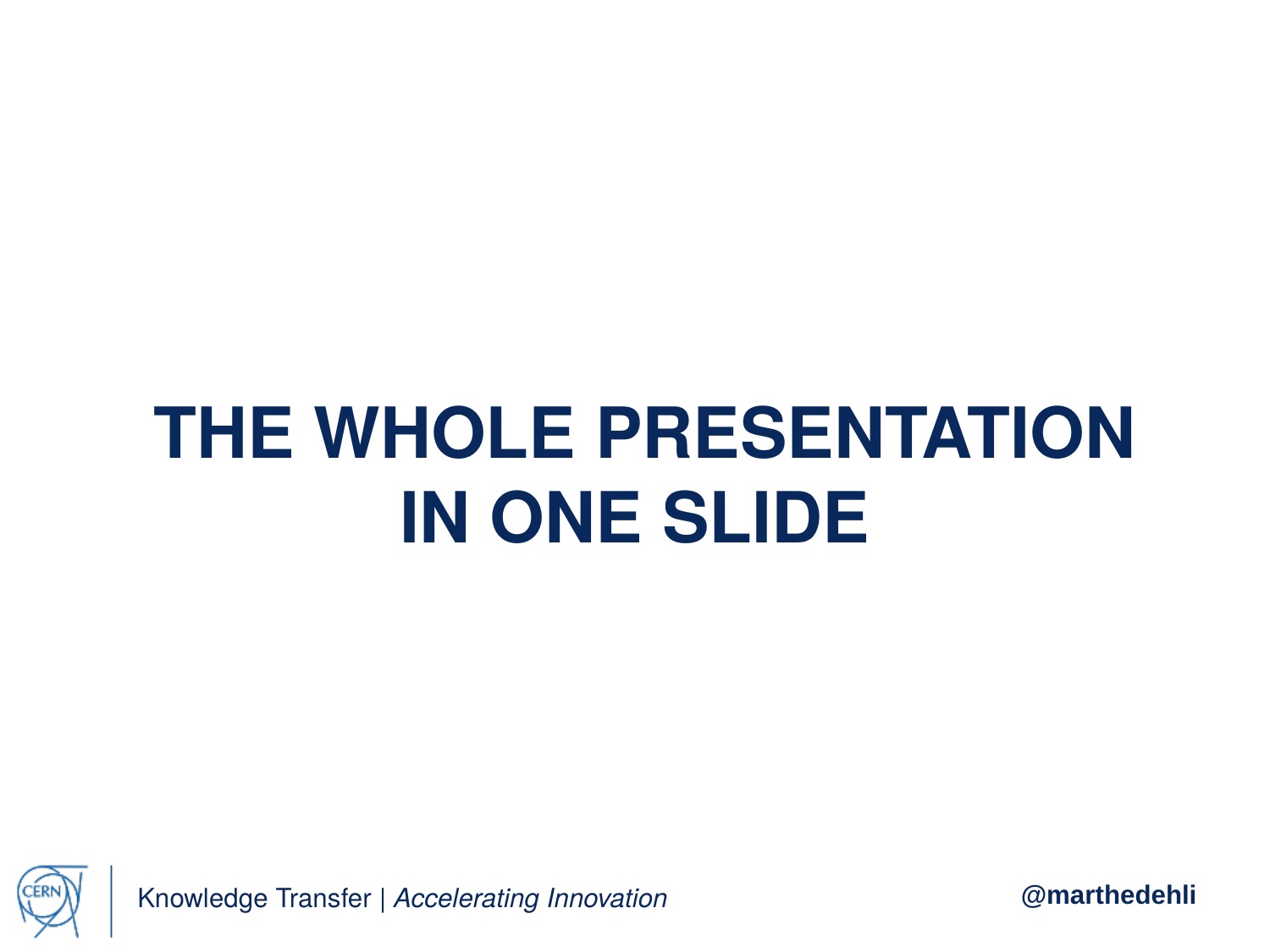

# THE WHOLE PRESENTATION IN ONE SLIDE